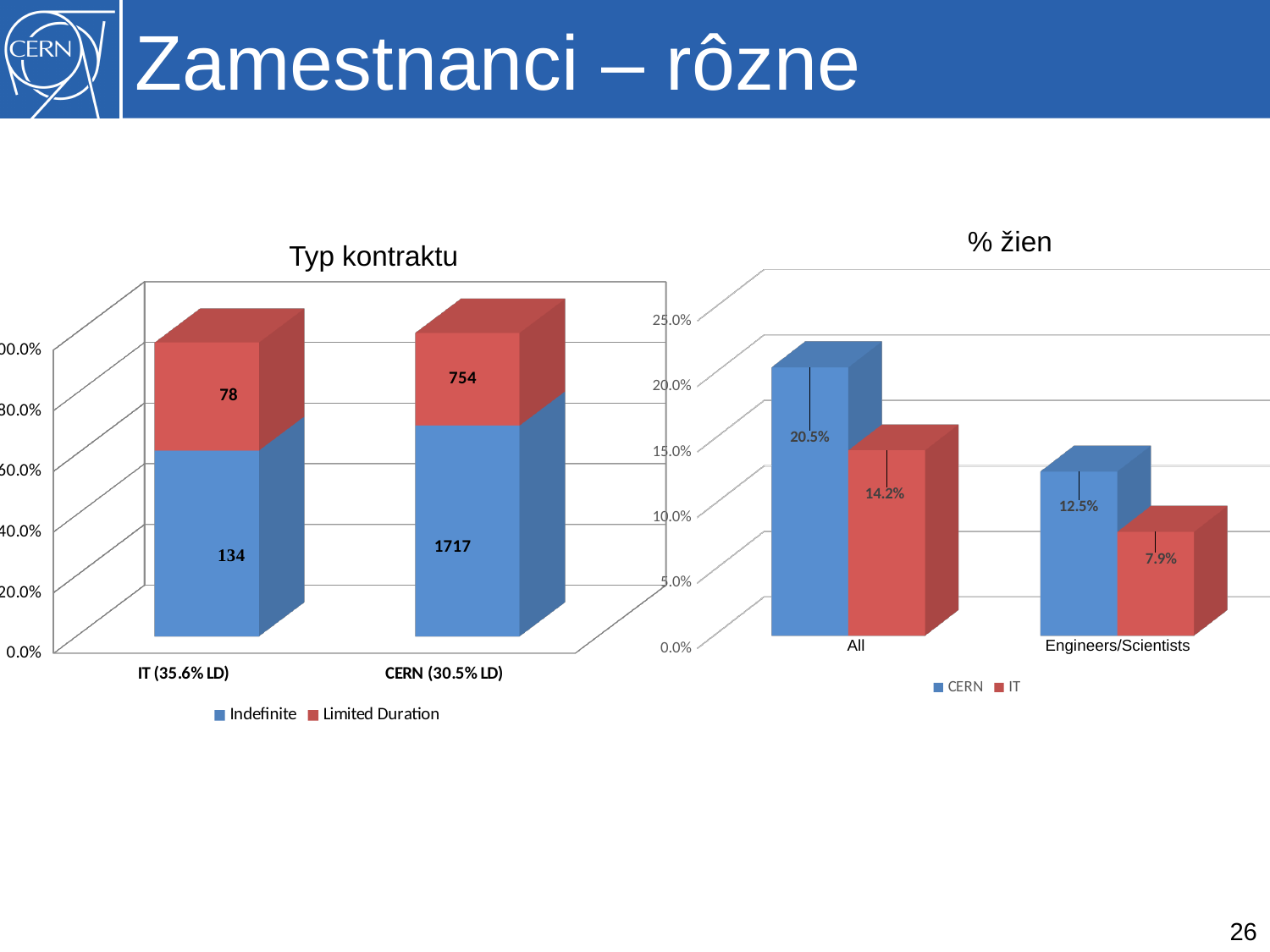

# Zamestnanci – rôzne
% žien
Typ kontraktu

[unsupported chart]

[unsupported chart]

All	                Engineers/Scientists
26